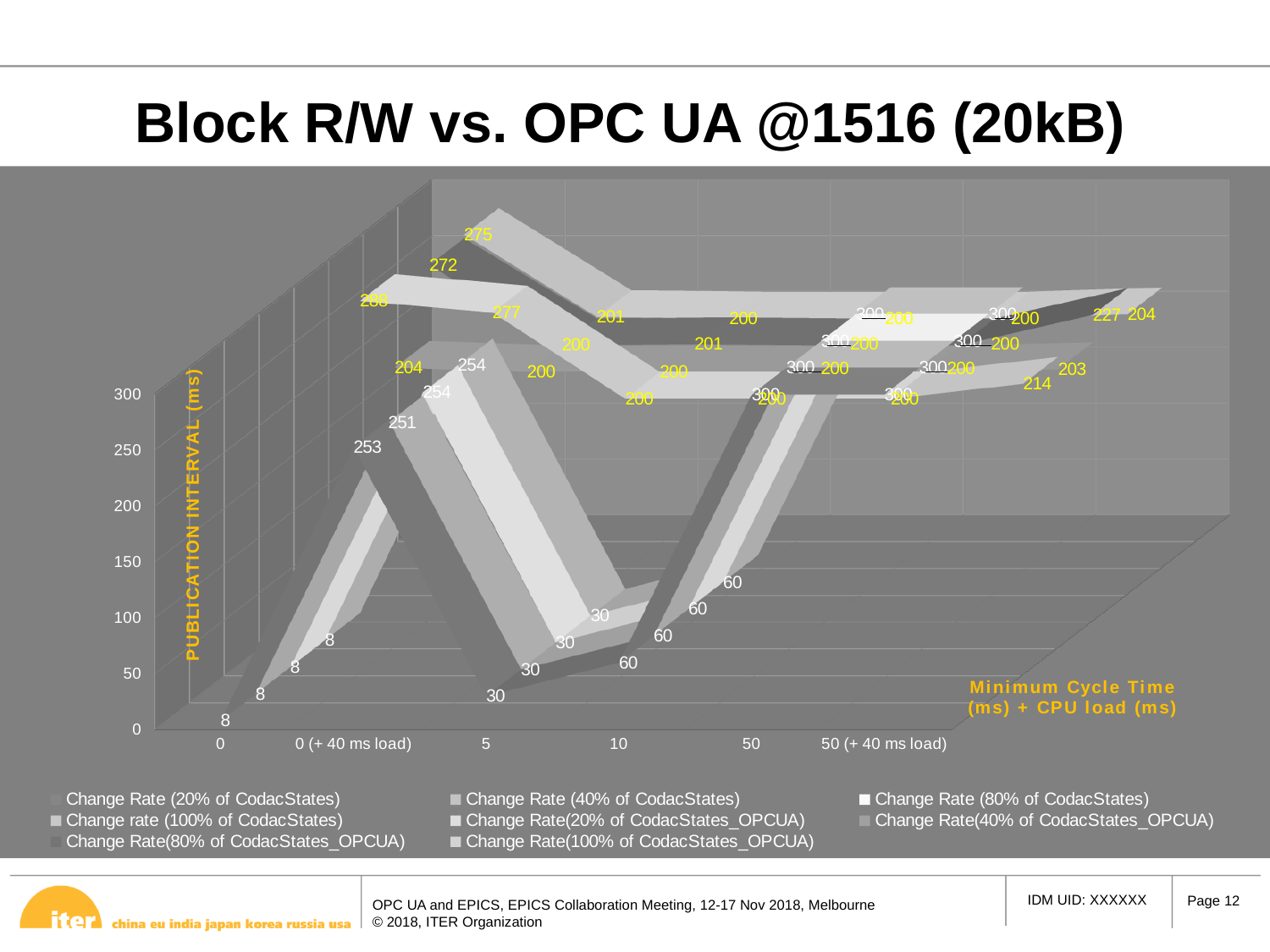

# Block R/W vs. OPC UA @1516 (20kB)

[unsupported chart]